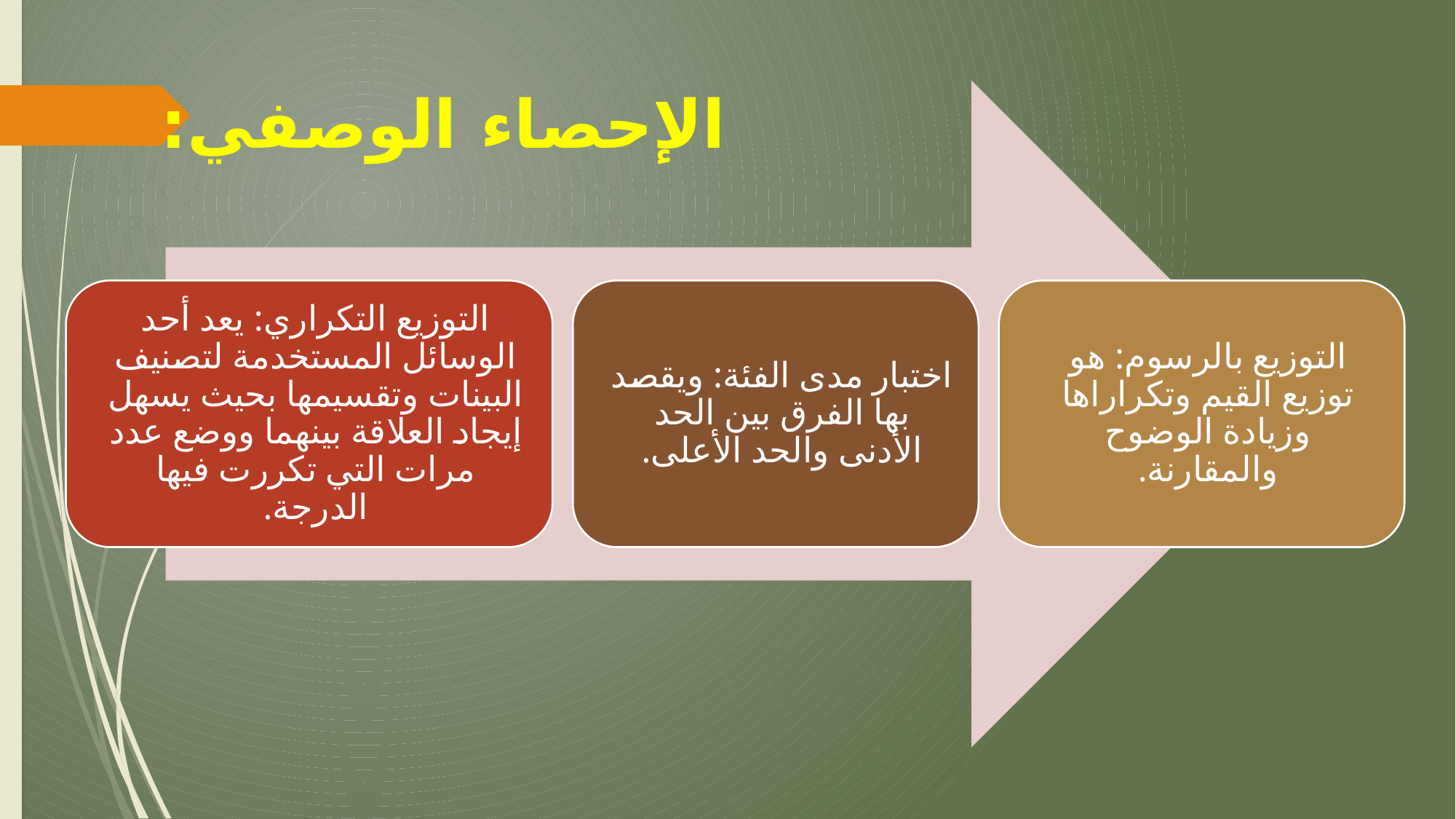

الإحصاء الوصفي:
التوزيع التكراري: يعد أحد الوسائل المستخدمة لتصنيف البينات وتقسيمها بحيث يسهل إيجاد العلاقة بينهما ووضع عدد مرات التي تكررت فيها الدرجة.
اختبار مدى الفئة: ويقصد بها الفرق بين الحد الأدنى والحد الأعلى.
التوزيع بالرسوم: هو توزيع القيم وتكراراها وزيادة الوضوح والمقارنة.